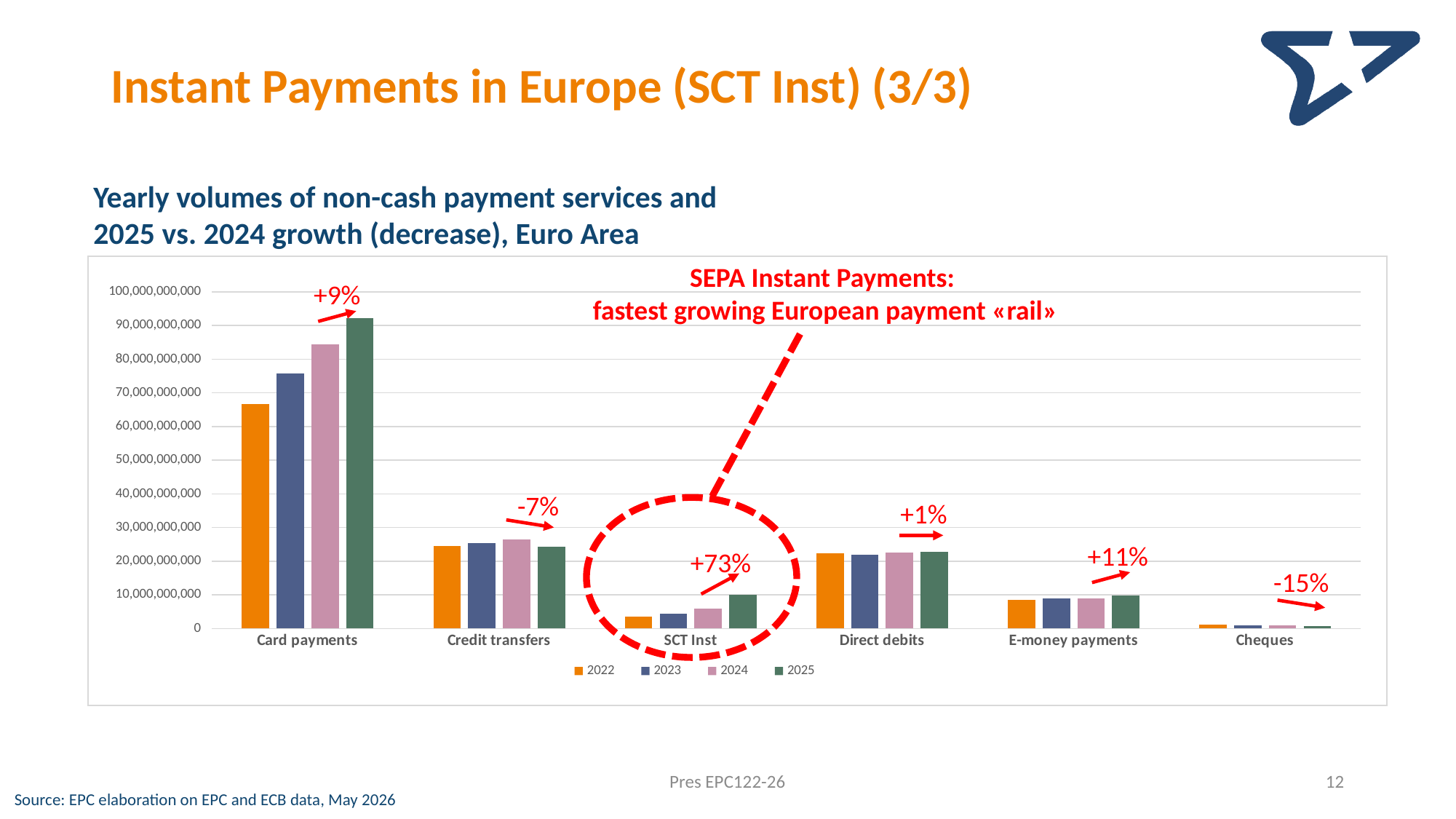

# Instant Payments in Europe (SCT Inst) (3/3)
Yearly volumes of non-cash payment services and
2025 vs. 2024 growth (decrease), Euro Area
SEPA Instant Payments:
fastest growing European payment «rail»

+9%

### Chart

| Category | 2022 | 2023 | 2024 | 2025 |
|---|---|---|---|---|
| Card payments | 66762596872.0 | 75871738017.0 | 84449199352.0 | 92231093682.0 |
| Credit transfers | 24409822762.1635 | 25450666054.26701 | 26371291488.207138 | 24400255991.131653 |
| SCT Inst | 3557617794.8364964 | 4422961299.73299 | 5857041072.792865 | 10108818960.868347 |
| Direct debits | 22401056002.0 | 21959201422.0 | 22538990045.0 | 22796505118.0 |
| E-money payments | 8444255926.0 | 8987001890.0 | 8879040978.0 | 9815248672.0 |
| Cheques | 1241074463.0 | 1023960857.0 | 901711126.0 | 769711485.0 |
-7%
+1%
+11%
+73%
-15%
Pres EPC122-26
12
Source: EPC elaboration on EPC and ECB data, May 2026